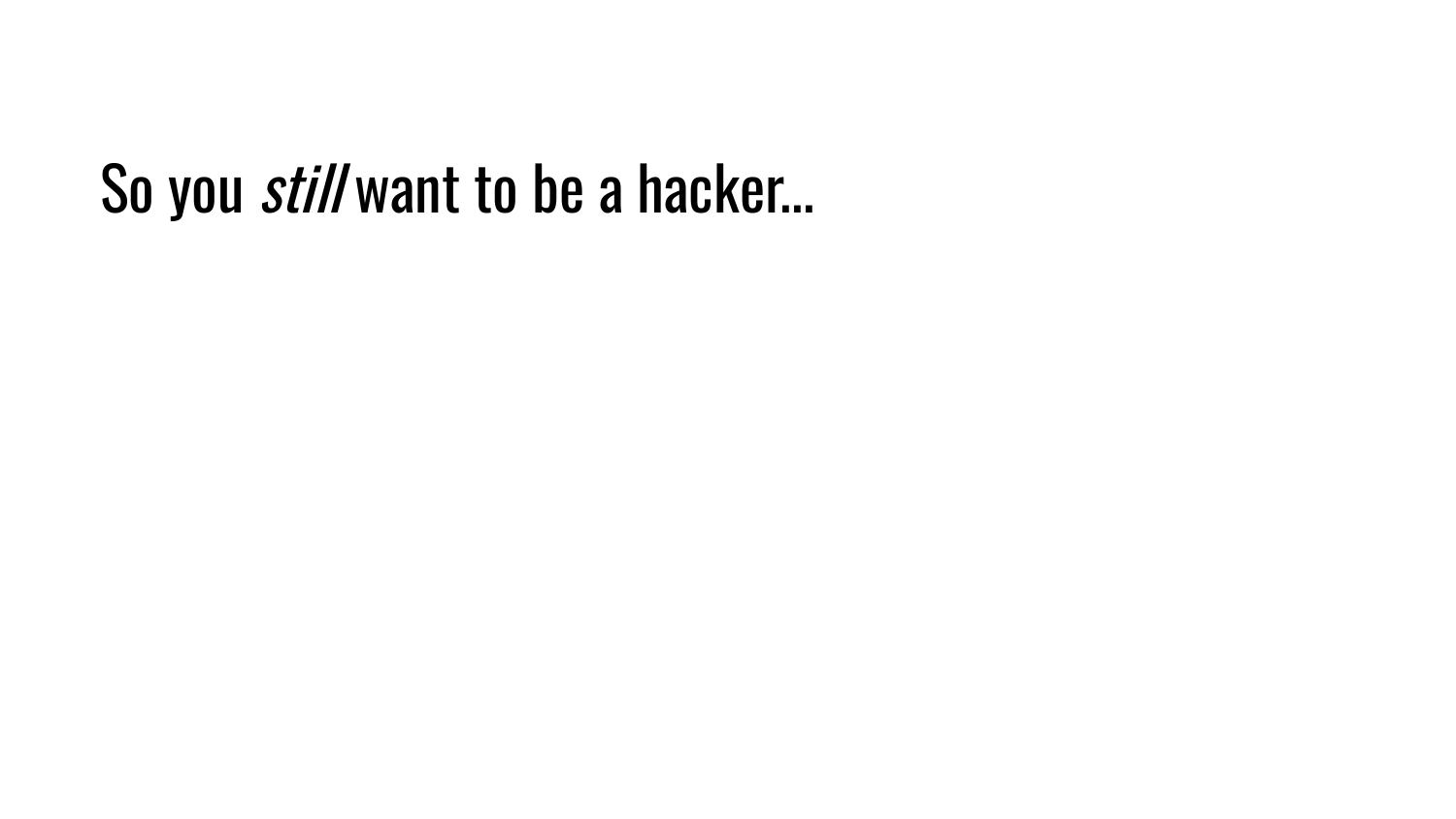

# So you still want to be a hacker...